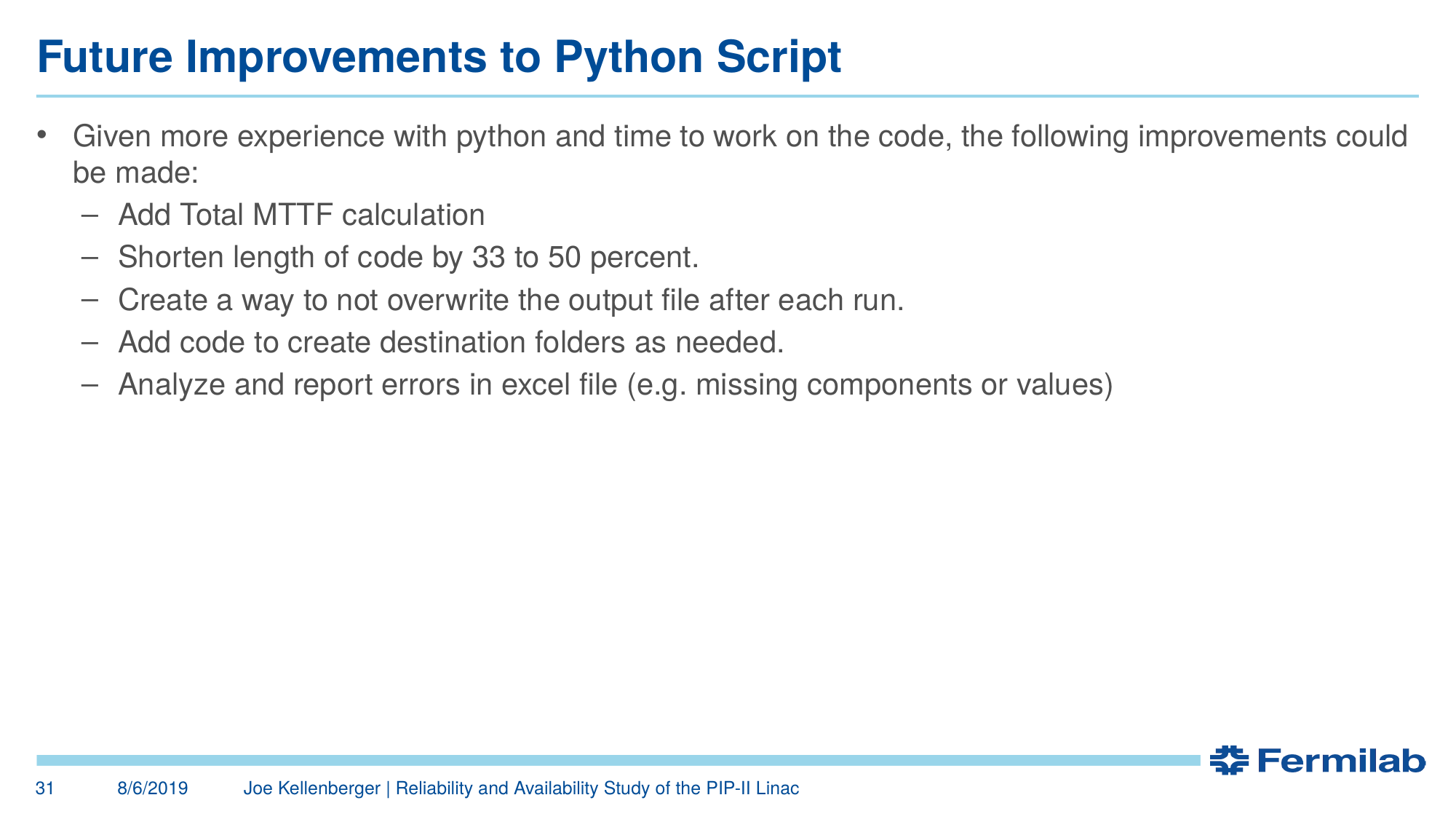

# Future Improvements to Python Script
Given more experience with python and time to work on the code, the following improvements could be made:
Add Total MTTF calculation
Shorten length of code by 33 to 50 percent.
Create a way to not overwrite the output file after each run.
Add code to create destination folders as needed.
Analyze and report errors in excel file (e.g. missing components or values)

31
8/6/2019
Joe Kellenberger | Reliability and Availability Study of the PIP-II Linac